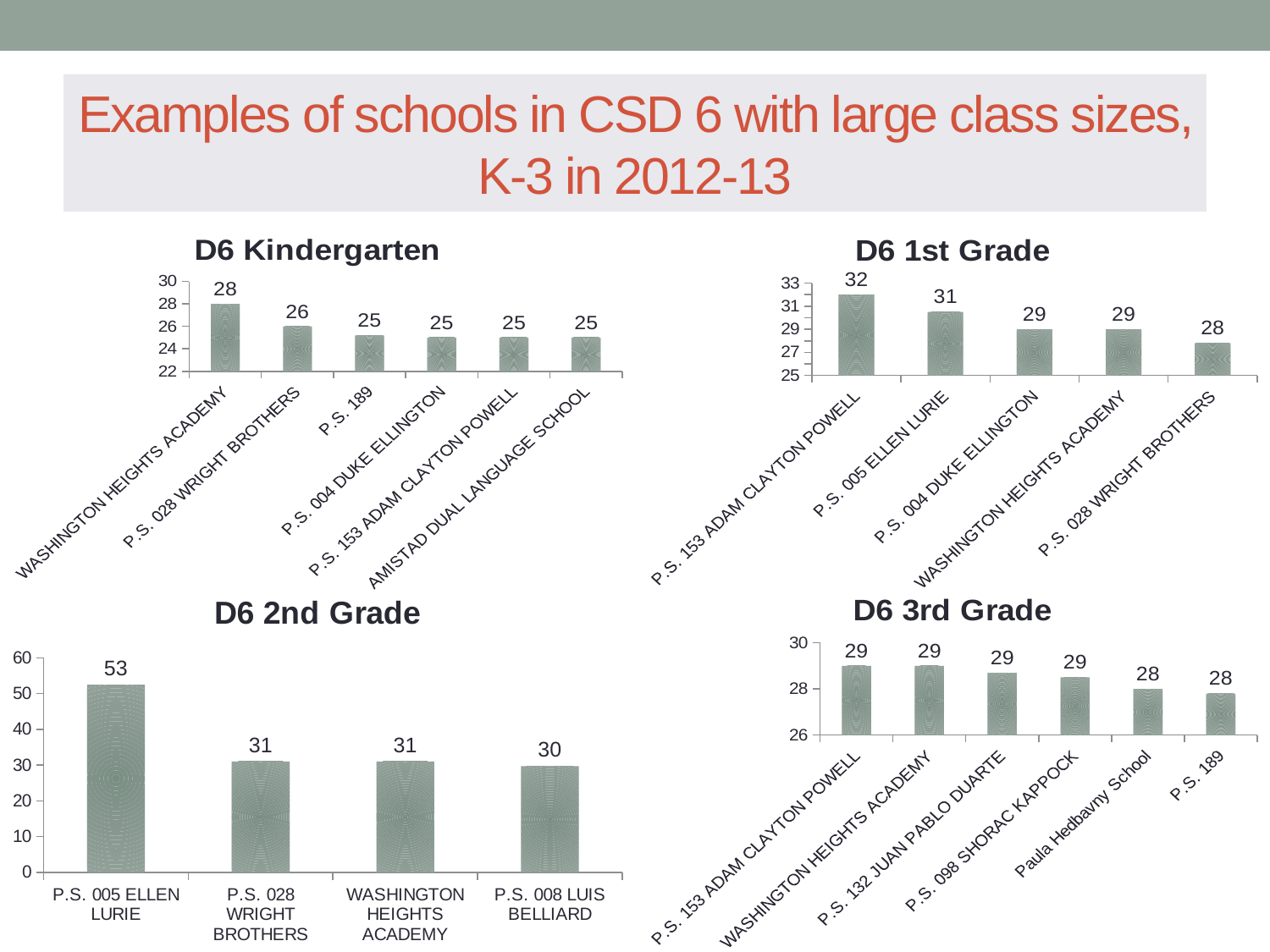

# Examples of schools in CSD 6 with large class sizes, K-3 in 2012-13

### Chart: D6 Kindergarten

| Category |  |
|---|---|
| WASHINGTON HEIGHTS ACADEMY | 28.0 |
| P.S. 028 WRIGHT BROTHERS | 26.0 |
| P.S. 189 | 25.2 |
| P.S. 004 DUKE ELLINGTON | 25.0 |
| P.S. 153 ADAM CLAYTON POWELL | 25.0 |
| AMISTAD DUAL LANGUAGE SCHOOL | 25.0 |

### Chart: D6 1st Grade

| Category |  |
|---|---|
| P.S. 153 ADAM CLAYTON POWELL | 32.0 |
| P.S. 005 ELLEN LURIE | 30.5 |
| P.S. 004 DUKE ELLINGTON | 29.0 |
| WASHINGTON HEIGHTS ACADEMY | 29.0 |
| P.S. 028 WRIGHT BROTHERS | 27.8 |

### Chart: D6 2nd Grade

| Category |  |
|---|---|
| P.S. 005 ELLEN LURIE | 52.5 |
| P.S. 028 WRIGHT BROTHERS | 31.0 |
| WASHINGTON HEIGHTS ACADEMY | 31.0 |
| P.S. 008 LUIS BELLIARD | 29.7 |

### Chart: D6 3rd Grade

| Category |  |
|---|---|
| P.S. 153 ADAM CLAYTON POWELL | 29.0 |
| WASHINGTON HEIGHTS ACADEMY | 29.0 |
| P.S. 132 JUAN PABLO DUARTE | 28.7 |
| P.S. 098 SHORAC KAPPOCK | 28.5 |
| Paula Hedbavny School | 28.0 |
| P.S. 189 | 27.8 |